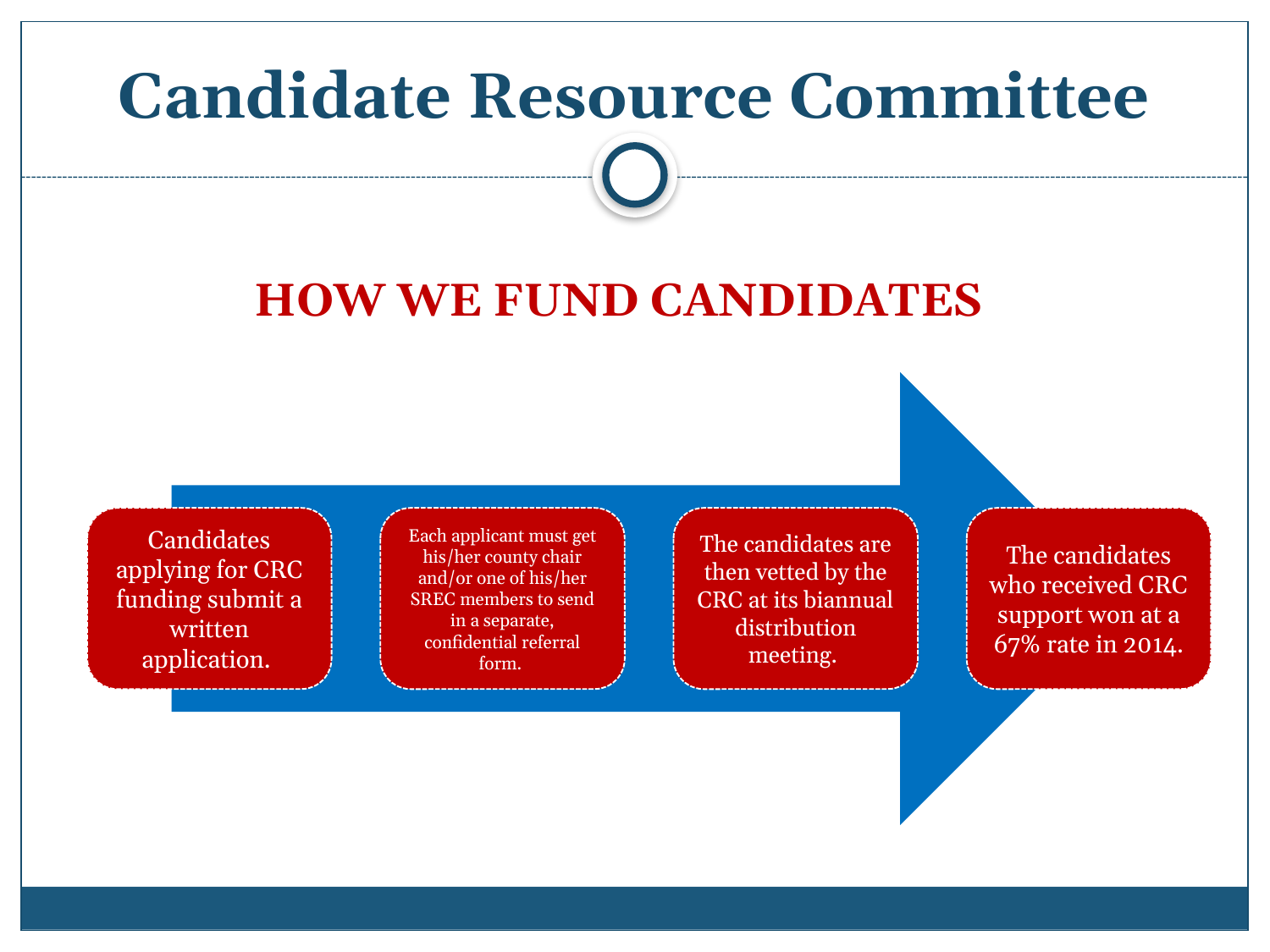

# Candidate Resource Committee
HOW WE FUND CANDIDATES
Candidates applying for CRC funding submit a written application.
Each applicant must get his/her county chair and/or one of his/her SREC members to send in a separate, confidential referral form.
The candidates are then vetted by the CRC at its biannual distribution meeting.
The candidates who received CRC support won at a 67% rate in 2014.